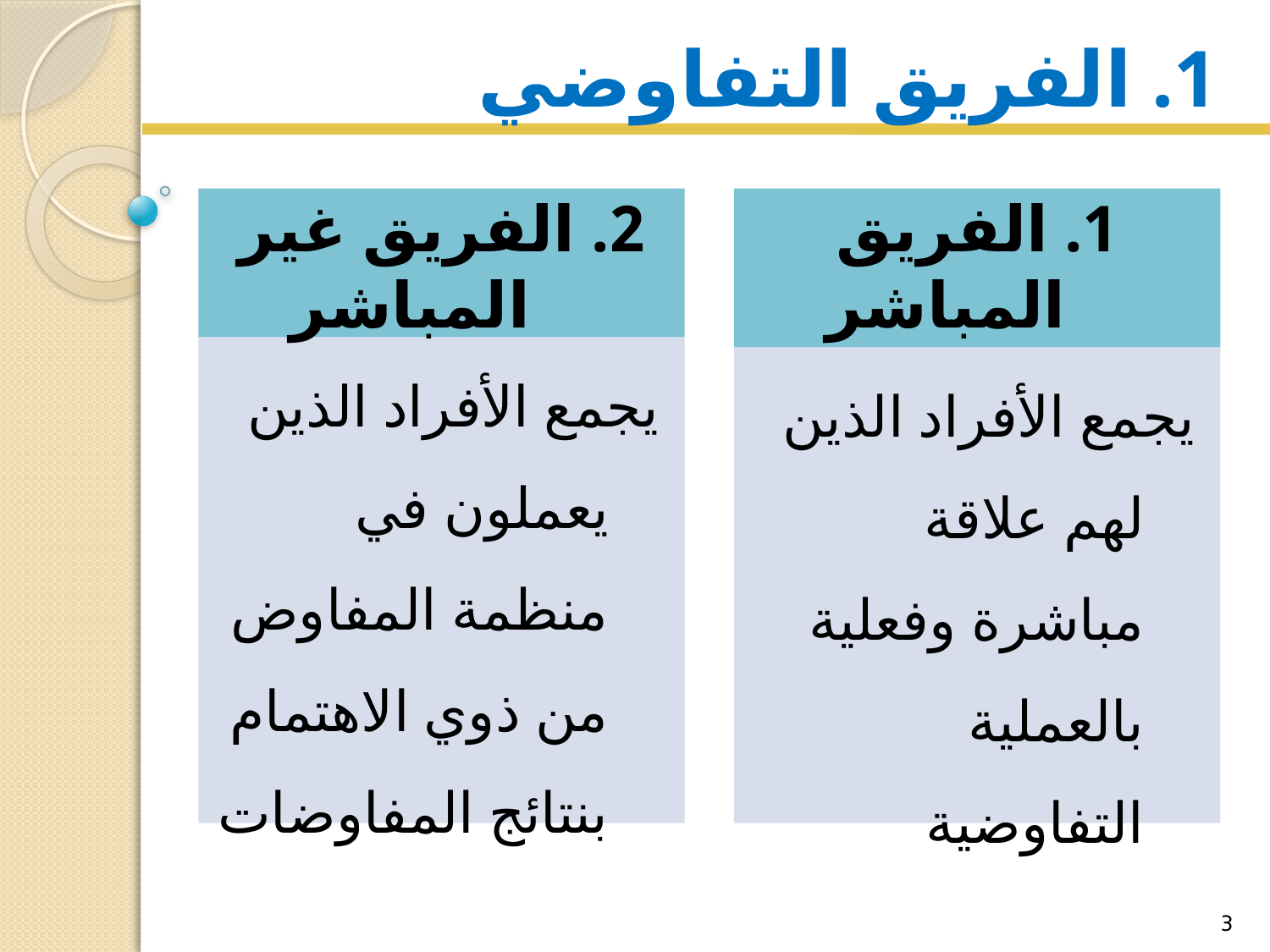

# 1. الفريق التفاوضي
2. الفريق غير المباشر
	 يجمع الأفراد الذين يعملون في منظمة المفاوض من ذوي الاهتمام بنتائج المفاوضات

1. الفريق المباشر
	 يجمع الأفراد الذين لهم علاقة مباشرة وفعلية بالعملية التفاوضية

3